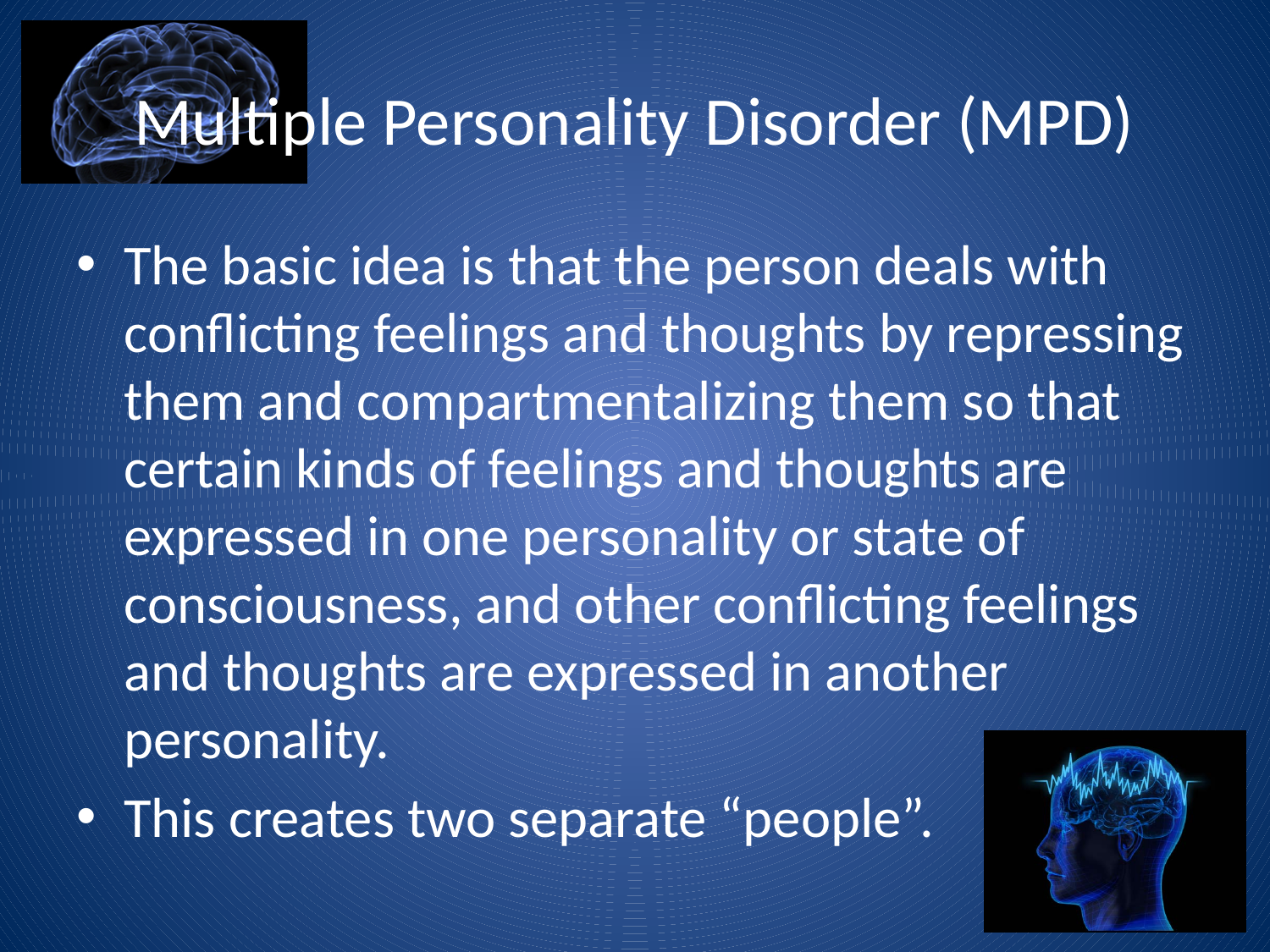

# Multiple Personality Disorder (MPD)
The basic idea is that the person deals with conflicting feelings and thoughts by repressing them and compartmentalizing them so that certain kinds of feelings and thoughts are expressed in one personality or state of consciousness, and other conflicting feelings and thoughts are expressed in another personality.
This creates two separate “people”.